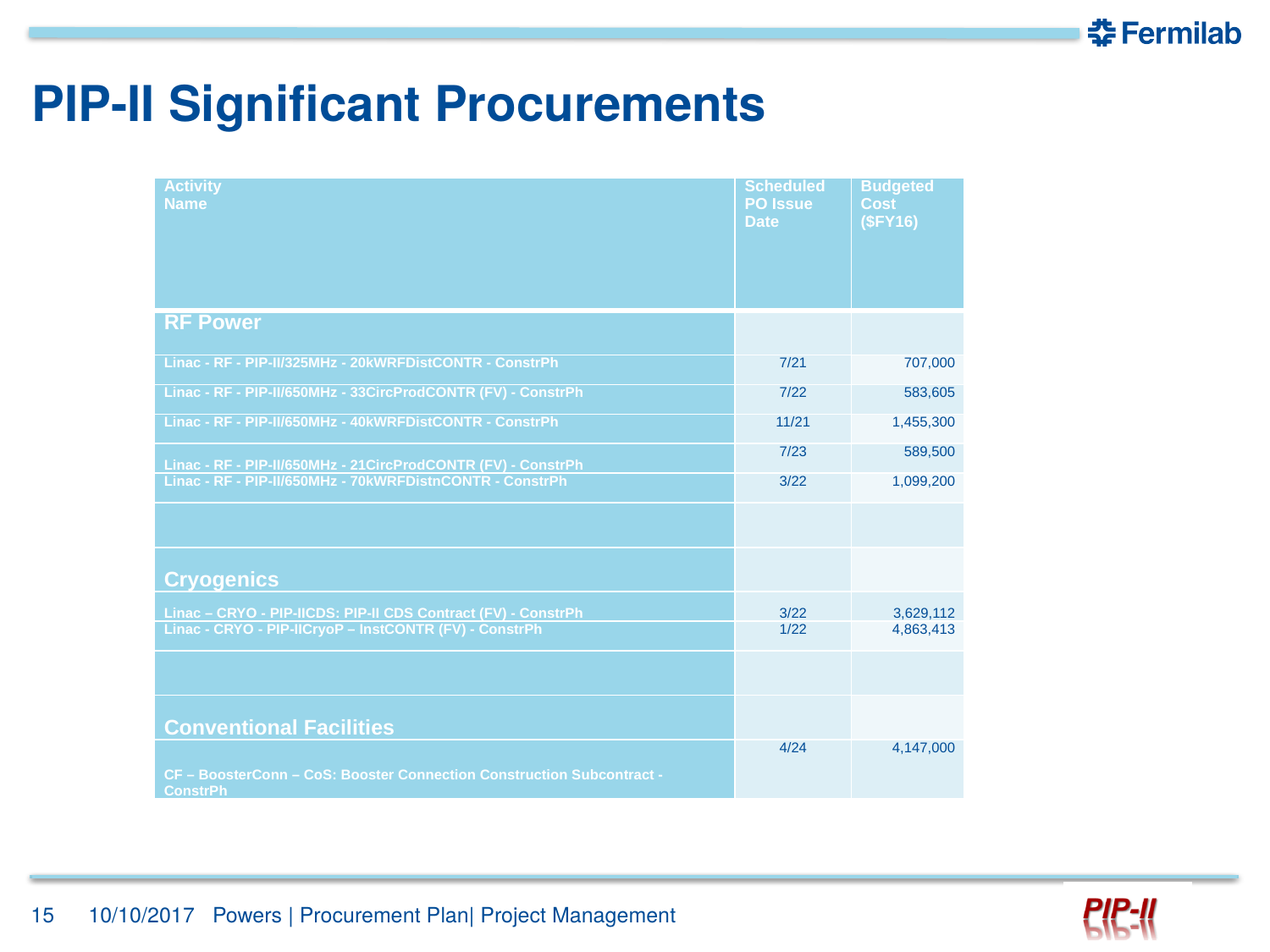

# PIP-II Significant Procurements
| Activity Name | Scheduled PO Issue Date | Budgeted Cost ($FY16) |
| --- | --- | --- |
| RF Power |  |  |
| Linac - RF - PIP-II/325MHz - 20kWRFDistCONTR - ConstrPh | 7/21 | 707,000 |
| Linac - RF - PIP-II/650MHz - 33CircProdCONTR (FV) - ConstrPh | 7/22 | 583,605 |
| Linac - RF - PIP-II/650MHz - 40kWRFDistCONTR - ConstrPh | 11/21 | 1,455,300 |
| Linac - RF - PIP-II/650MHz - 21CircProdCONTR (FV) - ConstrPh | 7/23 | 589,500 |
| Linac - RF - PIP-II/650MHz - 70kWRFDistnCONTR - ConstrPh | 3/22 | 1,099,200 |
|  |  |  |
| Cryogenics |  |  |
| Linac – CRYO - PIP-IICDS: PIP-II CDS Contract (FV) - ConstrPh | 3/22 | 3,629,112 |
| Linac - CRYO - PIP-IICryoP – InstCONTR (FV) - ConstrPh | 1/22 | 4,863,413 |
|  |  |  |
| Conventional Facilities |  |  |
| CF – BoosterConn – CoS: Booster Connection Construction Subcontract - ConstrPh | 4/24 | 4,147,000 |
15
10/10/2017

Powers | Procurement Plan| Project Management